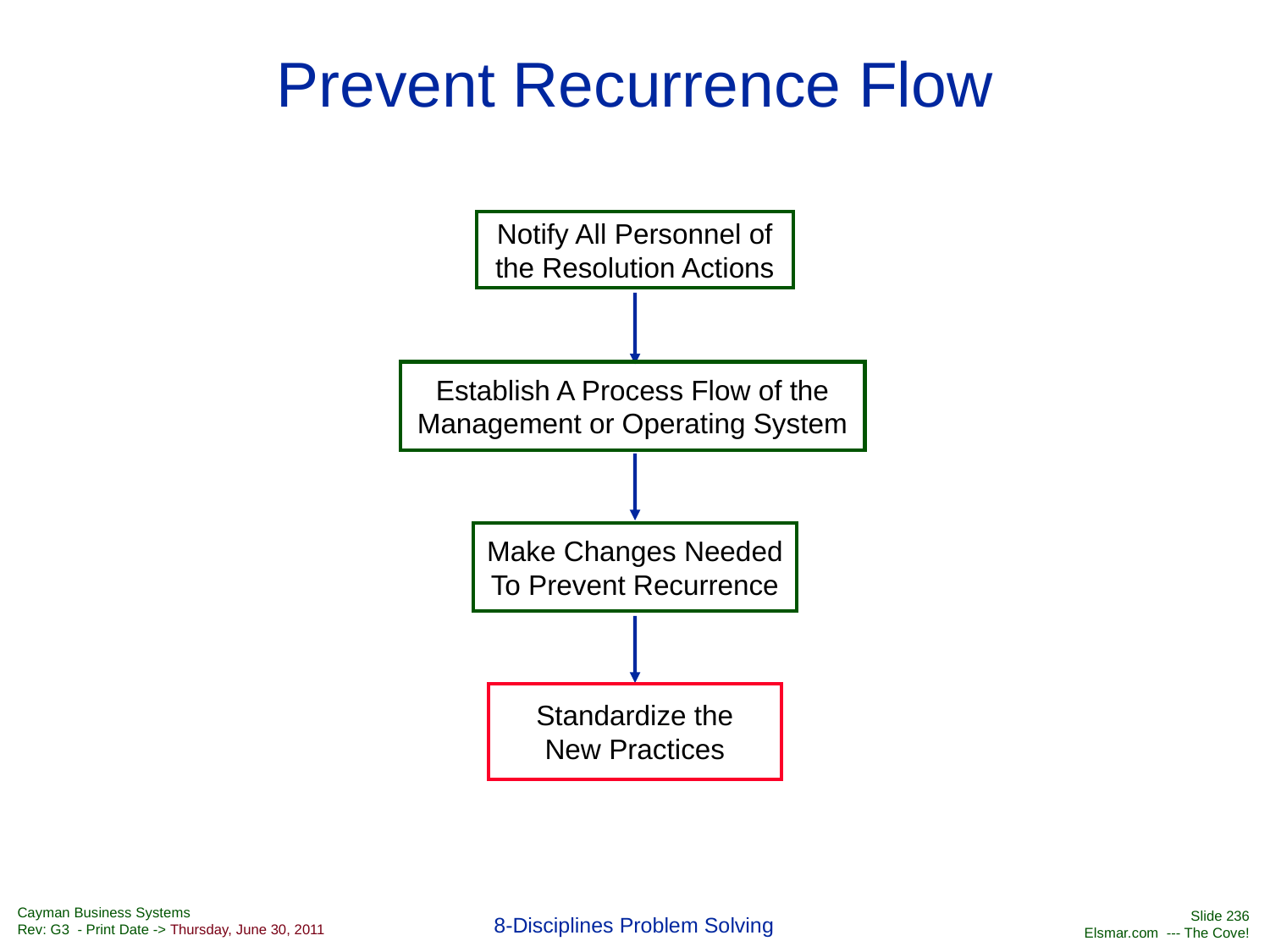

# Prevent Recurrence Flow
Notify All Personnel of
the Resolution Actions

Establish A Process Flow of the
Management or Operating System

Make Changes Needed
To Prevent Recurrence

Standardize the
New Practices